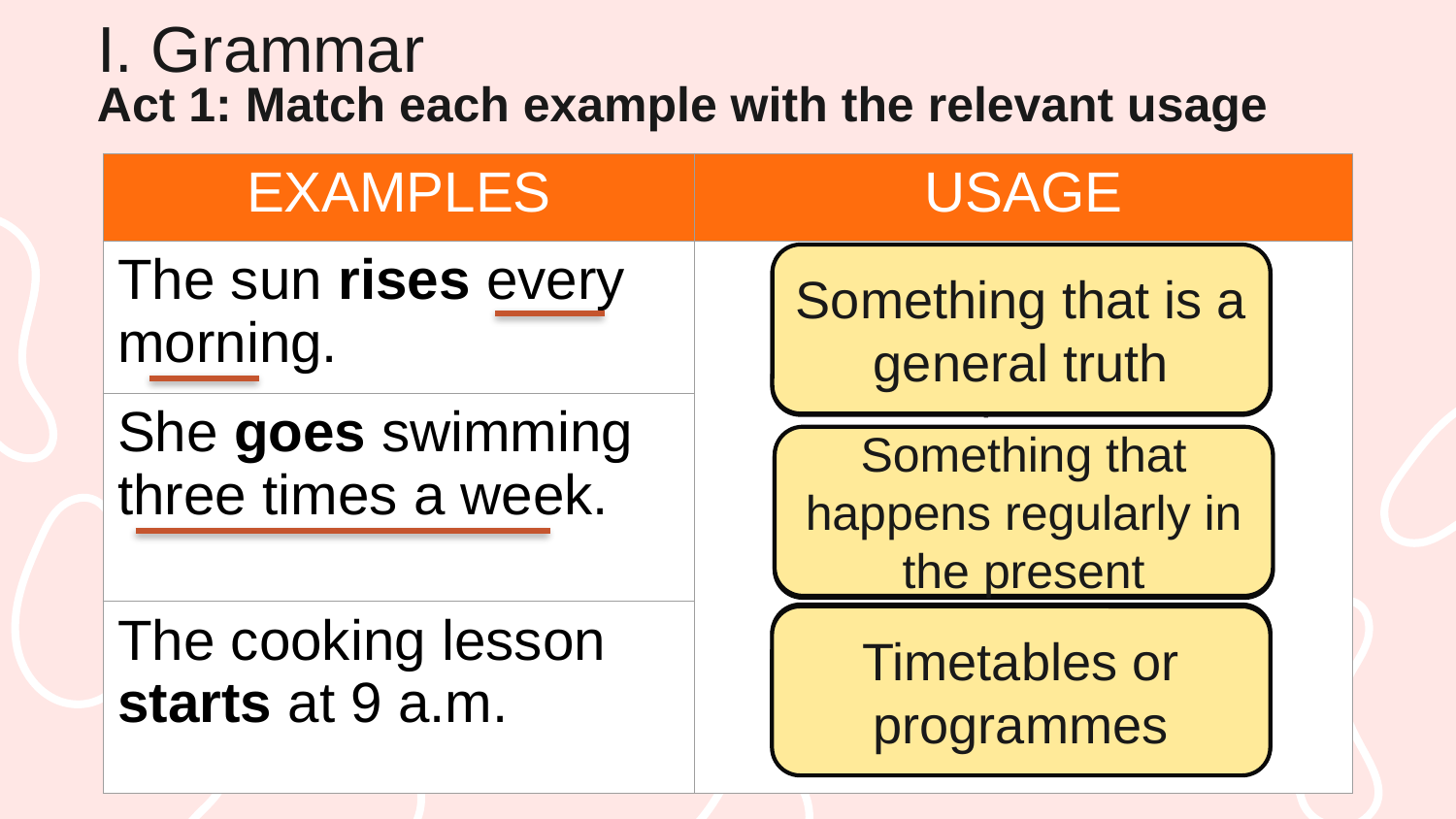

# I. Grammar
Act 1: Match each example with the relevant usage
| EXAMPLES | USAGE |
| --- | --- |
| The sun rises every morning. |  |
| She goes swimming three times a week. | Something that happens regularly in the present |
| The cooking lesson starts at 9 a.m. | Timetables or programmes |
Something that is a general truth
Something that happens regularly in the present
Something that happens regularly in the present
Timetables or programmes
Something that is a general truth
Timetables or programmes